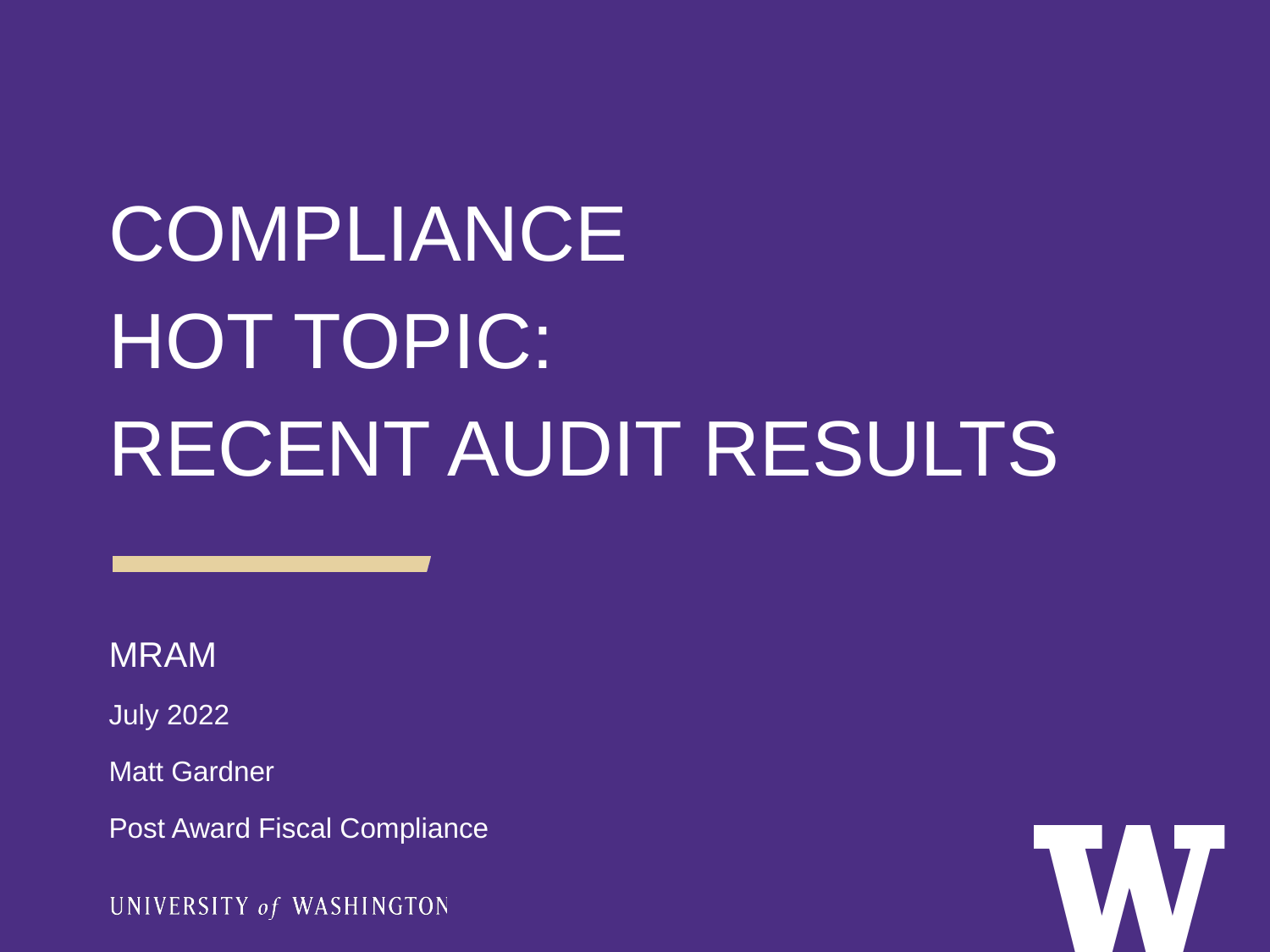

COMPLIANCE
HOT TOPIC:
RECENT AUDIT RESULTS
MRAM
July 2022
Matt Gardner
Post Award Fiscal Compliance